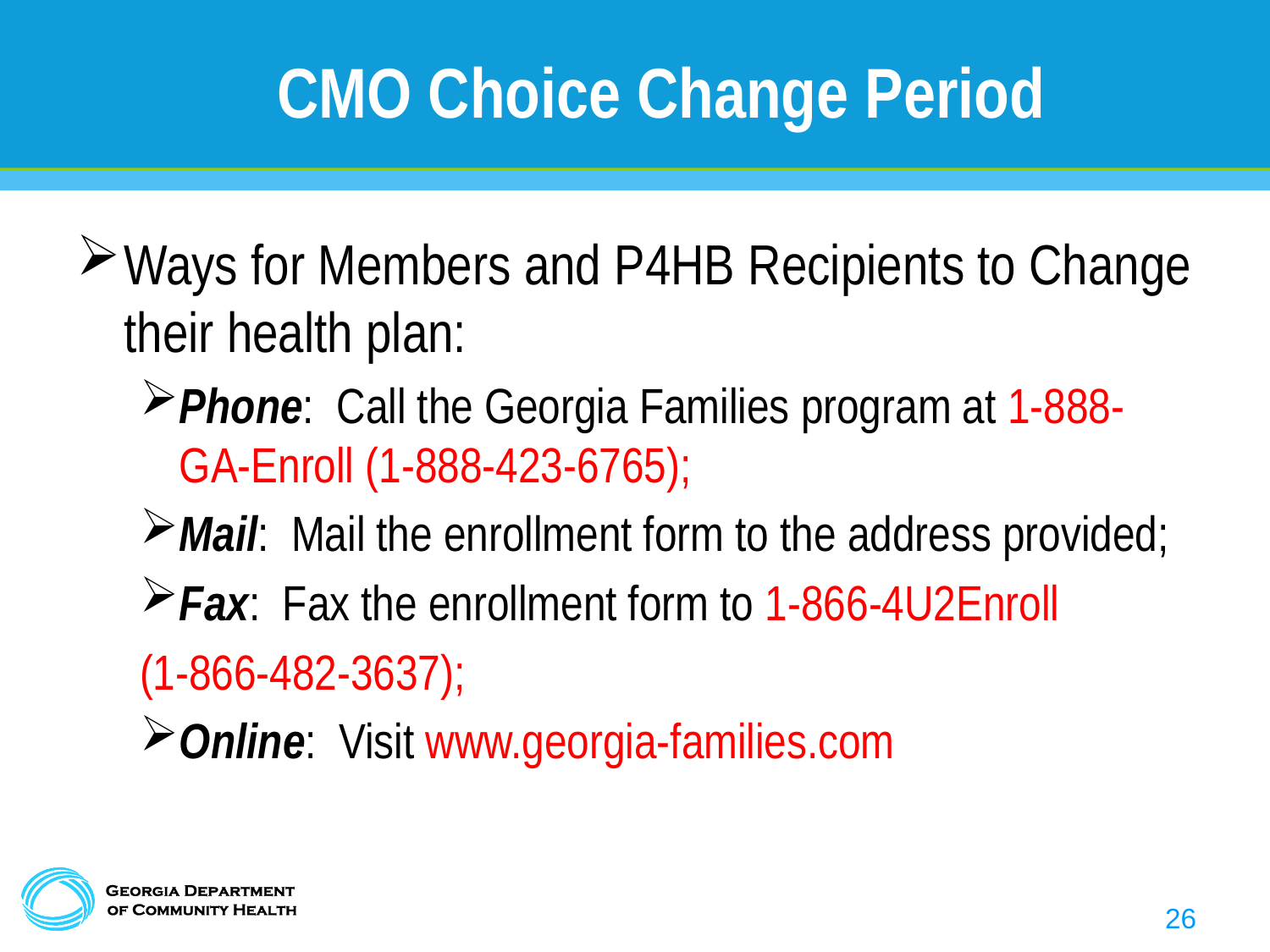

# CMO Choice Change Period
Ways for Members and P4HB Recipients to Change their health plan:
Phone:  Call the Georgia Families program at 1-888-GA-Enroll (1-888-423-6765);
Mail:  Mail the enrollment form to the address provided;
Fax:  Fax the enrollment form to 1-866-4U2Enroll
(1-866-482-3637);
Online:  Visit www.georgia-families.com